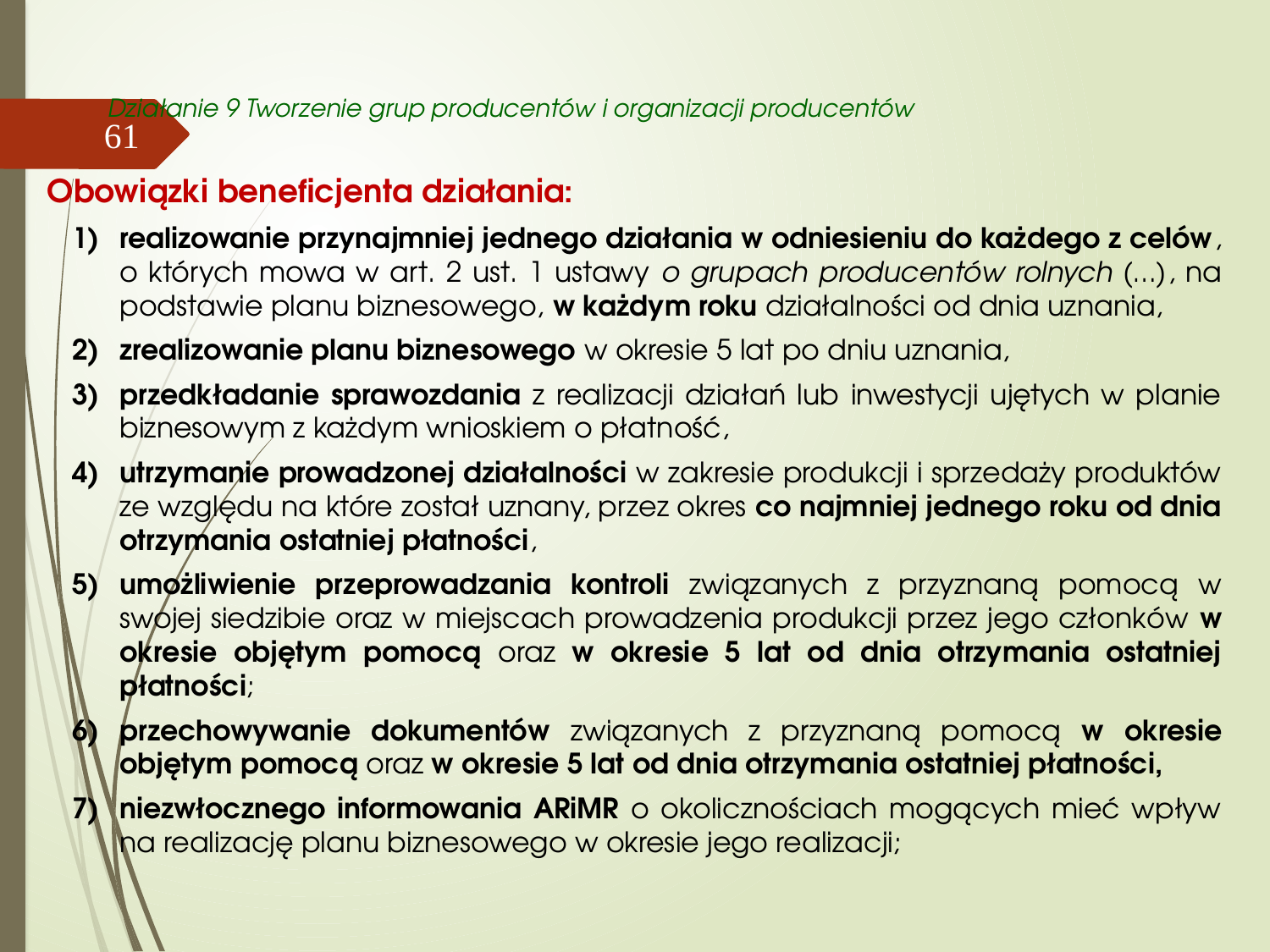

# Działanie 9 Tworzenie grup producentów i organizacji producentów
61
Obowiązki beneficjenta działania:
realizowanie przynajmniej jednego działania w odniesieniu do każdego z celów, o których mowa w art. 2 ust. 1 ustawy o grupach producentów rolnych (…), na podstawie planu biznesowego, w każdym roku działalności od dnia uznania,
zrealizowanie planu biznesowego w okresie 5 lat po dniu uznania,
przedkładanie sprawozdania z realizacji działań lub inwestycji ujętych w planie biznesowym z każdym wnioskiem o płatność,
utrzymanie prowadzonej działalności w zakresie produkcji i sprzedaży produktów ze względu na które został uznany, przez okres co najmniej jednego roku od dnia otrzymania ostatniej płatności,
umożliwienie przeprowadzania kontroli związanych z przyznaną pomocą w swojej siedzibie oraz w miejscach prowadzenia produkcji przez jego członków w okresie objętym pomocą oraz w okresie 5 lat od dnia otrzymania ostatniej płatności;
przechowywanie dokumentów związanych z przyznaną pomocą w okresie objętym pomocą oraz w okresie 5 lat od dnia otrzymania ostatniej płatności,
niezwłocznego informowania ARiMR o okolicznościach mogących mieć wpływ na realizację planu biznesowego w okresie jego realizacji;